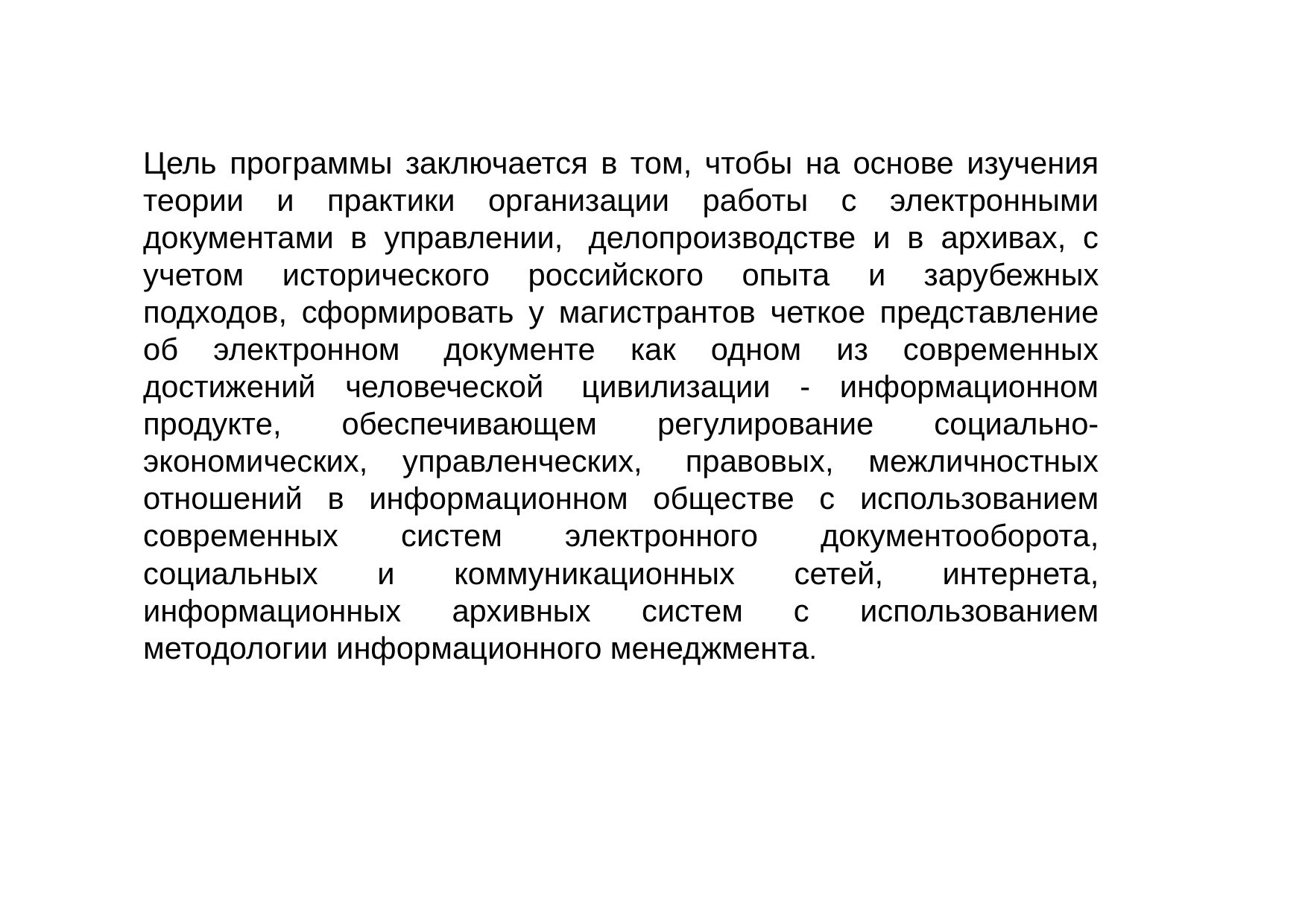

Цель программы заключается в том, чтобы на основе изучения теории и практики организации работы с электронными документами в управлении,  делопроизводстве и в архивах, с учетом исторического российского опыта и зарубежных подходов, сформировать у магистрантов четкое представление об электронном  документе как одном из современных достижений человеческой  цивилизации - информационном продукте, обеспечивающем регулирование социально-экономических, управленческих,  правовых, межличностных отношений в информационном обществе с использованием современных систем электронного документооборота, социальных и коммуникационных сетей, интернета, информационных архивных систем с использованием методологии информационного менеджмента.